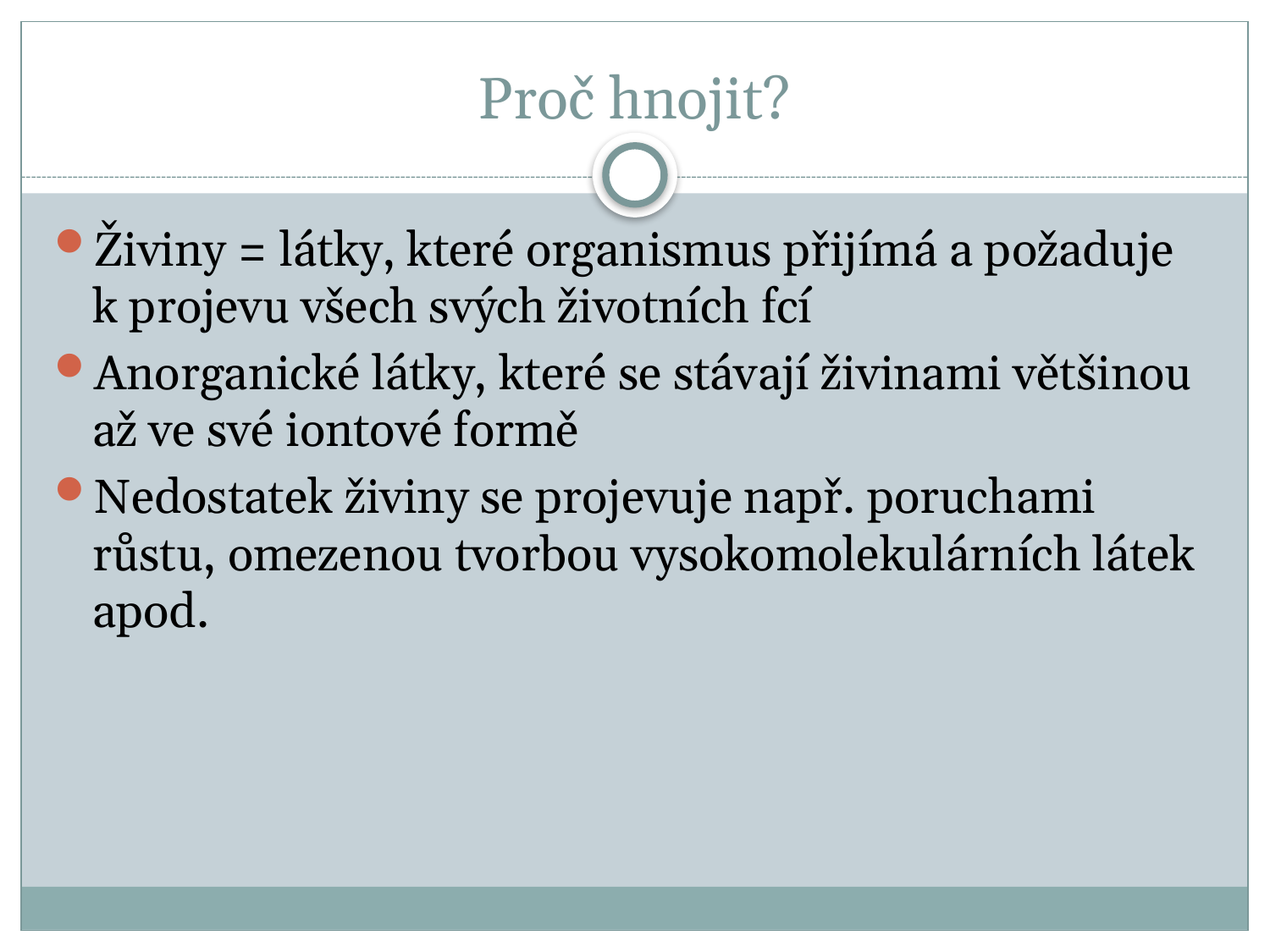

# Proč hnojit?
Živiny = látky, které organismus přijímá a požaduje k projevu všech svých životních fcí
Anorganické látky, které se stávají živinami většinou až ve své iontové formě
Nedostatek živiny se projevuje např. poruchami růstu, omezenou tvorbou vysokomolekulárních látek apod.